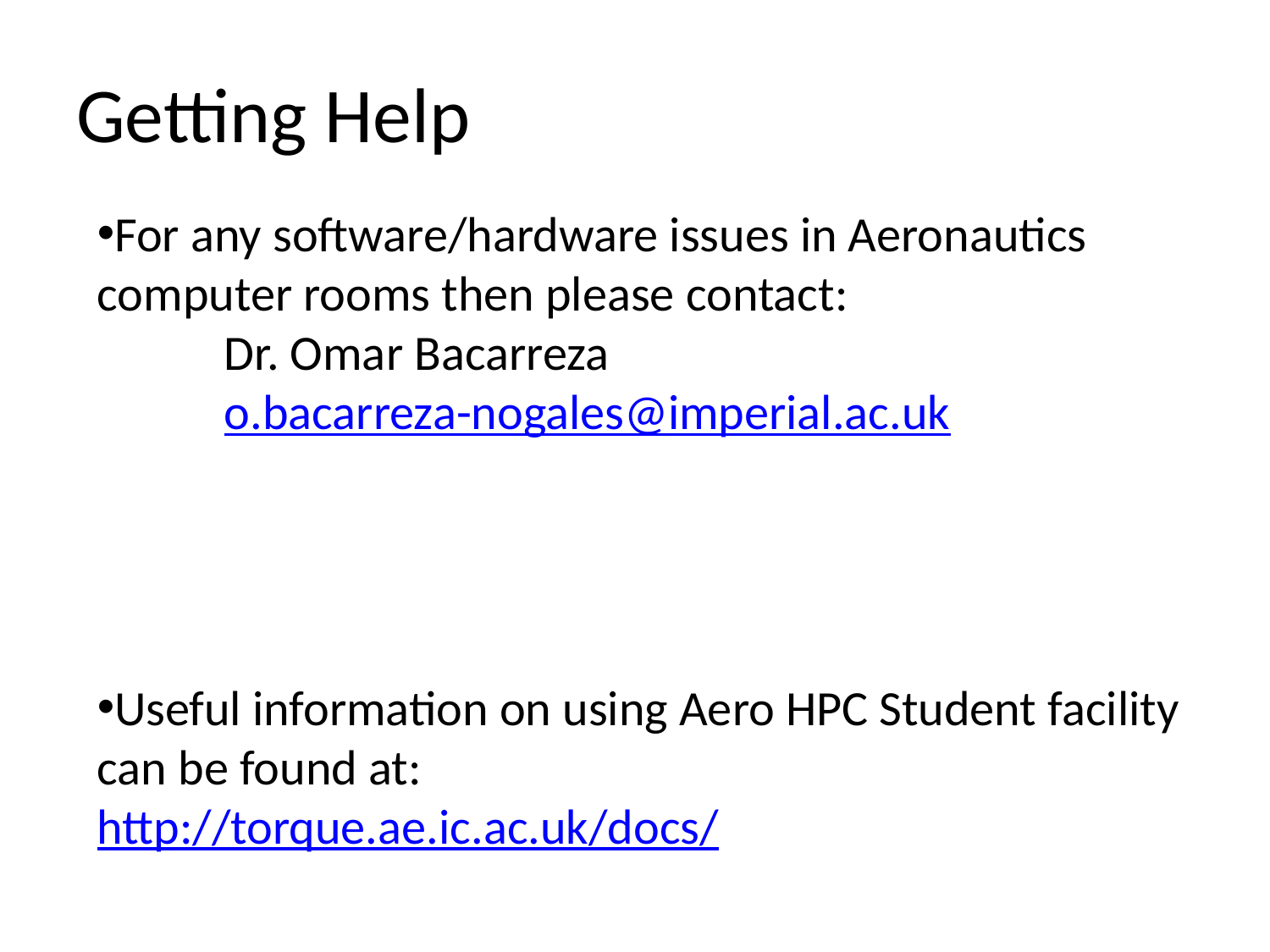

Getting Help
For any software/hardware issues in Aeronautics computer rooms then please contact:
	Dr. Omar Bacarreza
	o.bacarreza-nogales@imperial.ac.uk

Useful information on using Aero HPC Student facility can be found at:
http://torque.ae.ic.ac.uk/docs/